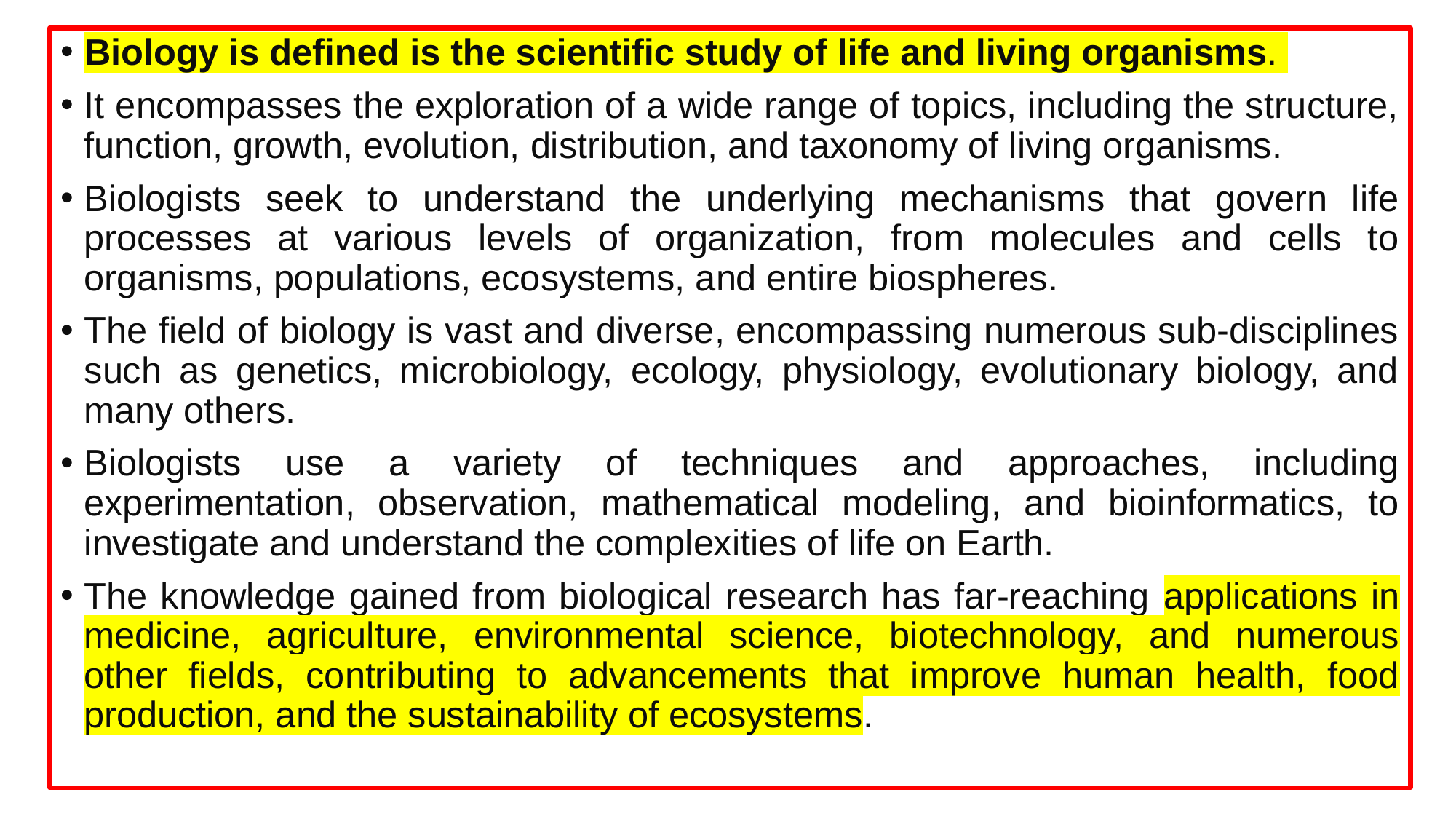

Biology is defined is the scientific study of life and living organisms.
It encompasses the exploration of a wide range of topics, including the structure, function, growth, evolution, distribution, and taxonomy of living organisms.
Biologists seek to understand the underlying mechanisms that govern life processes at various levels of organization, from molecules and cells to organisms, populations, ecosystems, and entire biospheres.
The field of biology is vast and diverse, encompassing numerous sub-disciplines such as genetics, microbiology, ecology, physiology, evolutionary biology, and many others.
Biologists use a variety of techniques and approaches, including experimentation, observation, mathematical modeling, and bioinformatics, to investigate and understand the complexities of life on Earth.
The knowledge gained from biological research has far-reaching applications in medicine, agriculture, environmental science, biotechnology, and numerous other fields, contributing to advancements that improve human health, food production, and the sustainability of ecosystems.